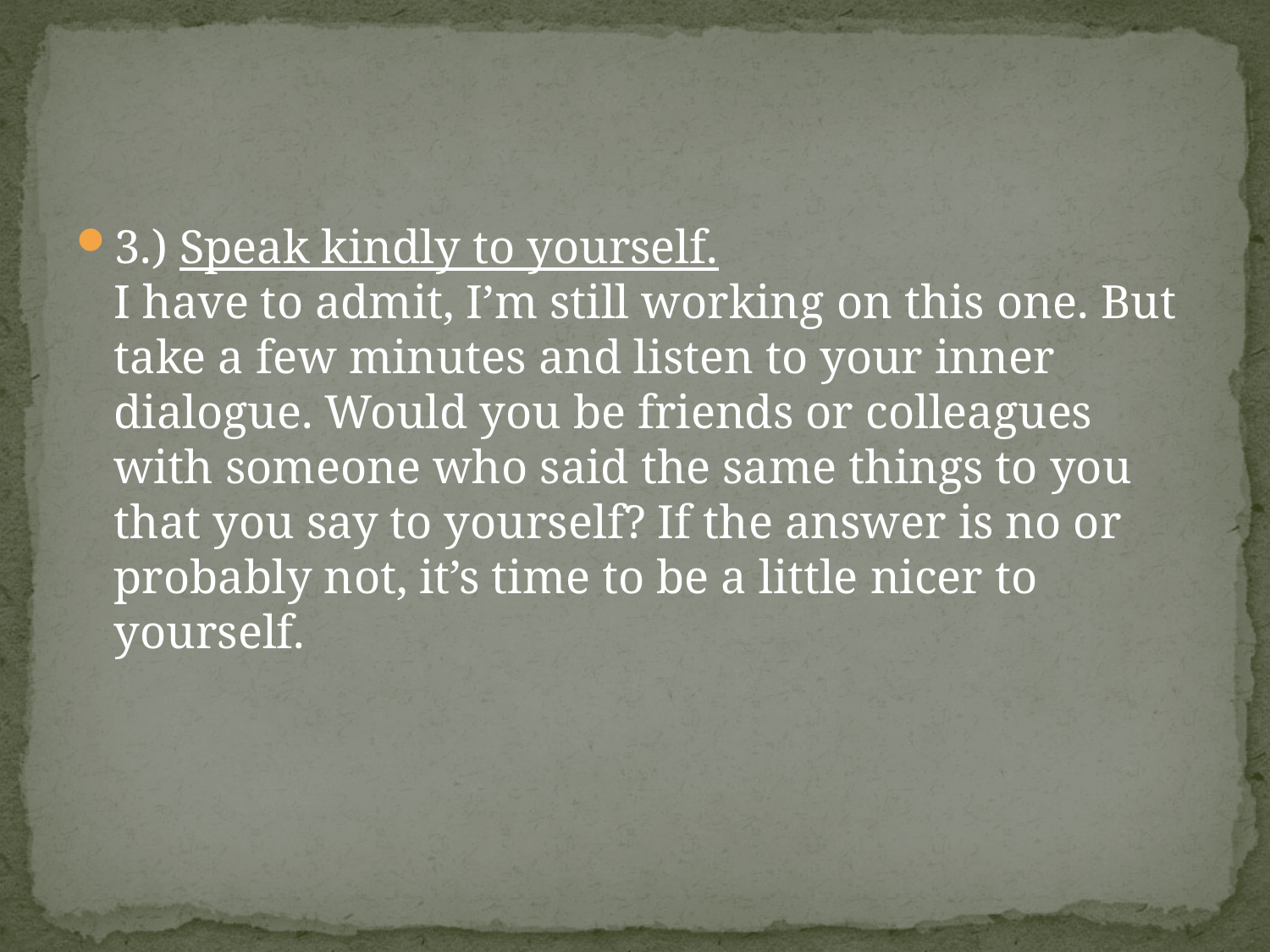

#
3.) Speak kindly to yourself.
I have to admit, I’m still working on this one. But take a few minutes and listen to your inner dialogue. Would you be friends or colleagues with someone who said the same things to you that you say to yourself? If the answer is no or probably not, it’s time to be a little nicer to yourself.